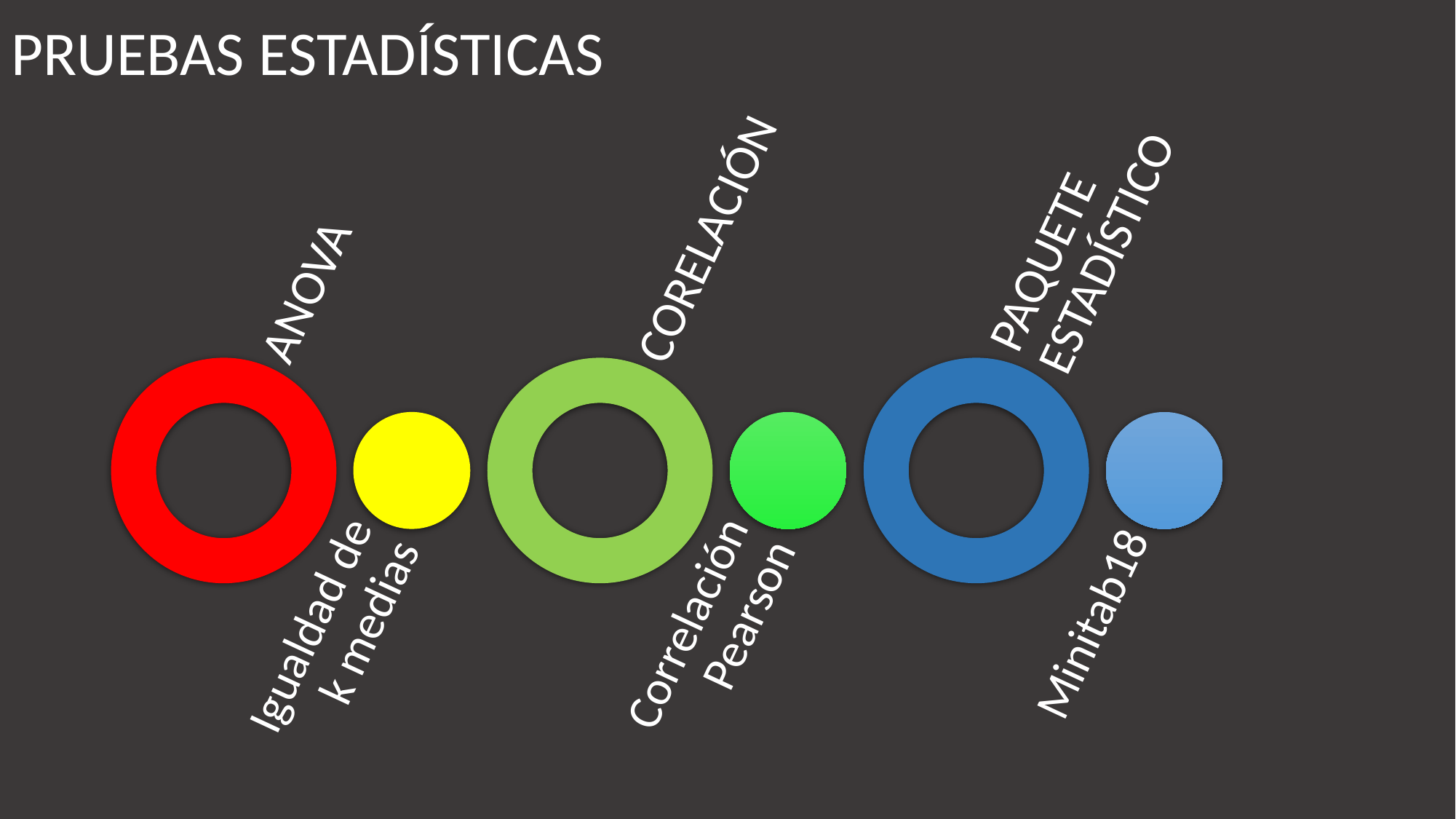

# PRUEBAS ESTADÍSTICAS
ANOVA
Igualdad de k medias
CORELACIÓN
Correlación Pearson
PAQUETE ESTADÍSTICO
Minitab18